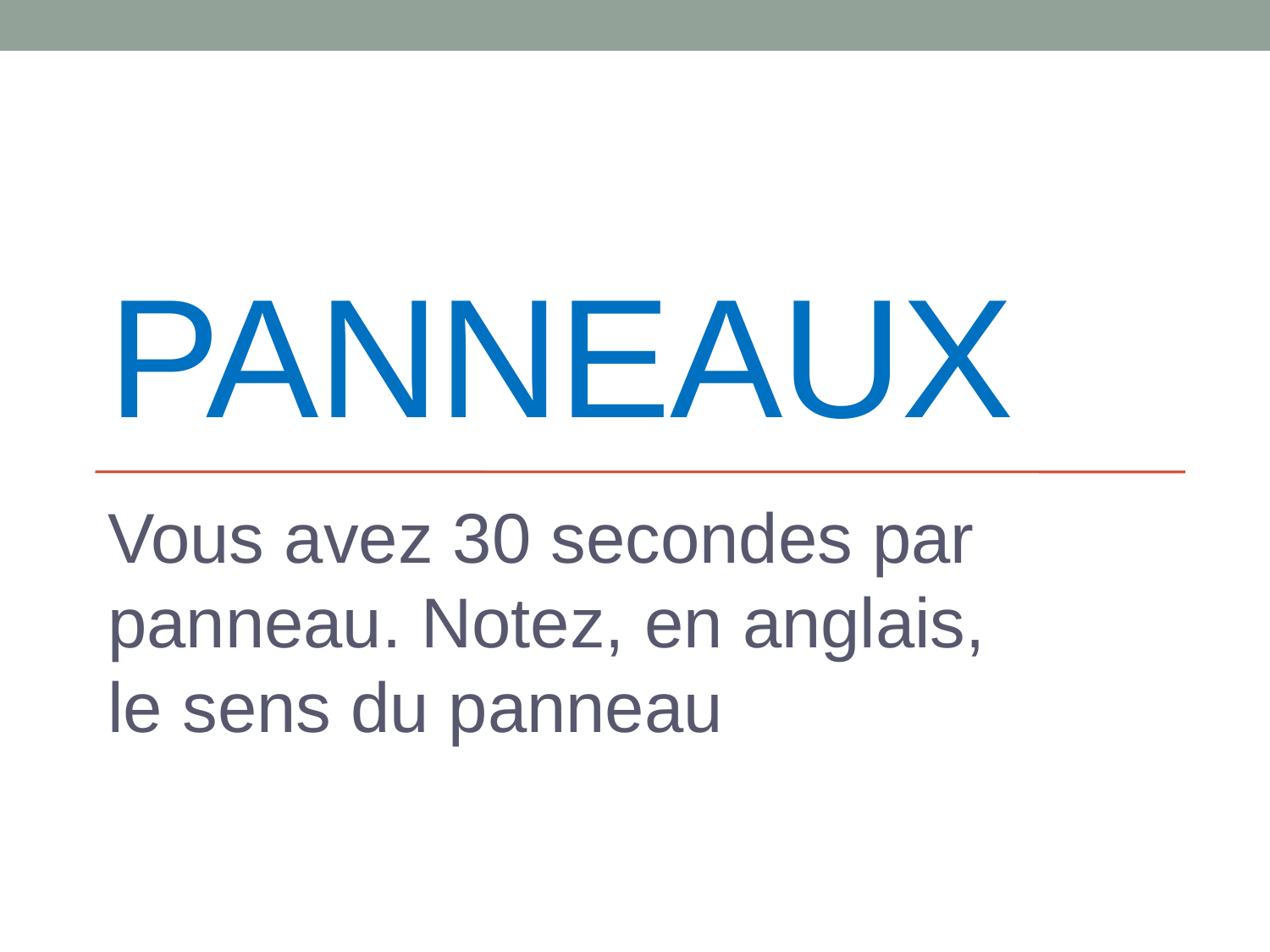

# PANNEAUX
Vous avez 30 secondes par panneau. Notez, en anglais, le sens du panneau